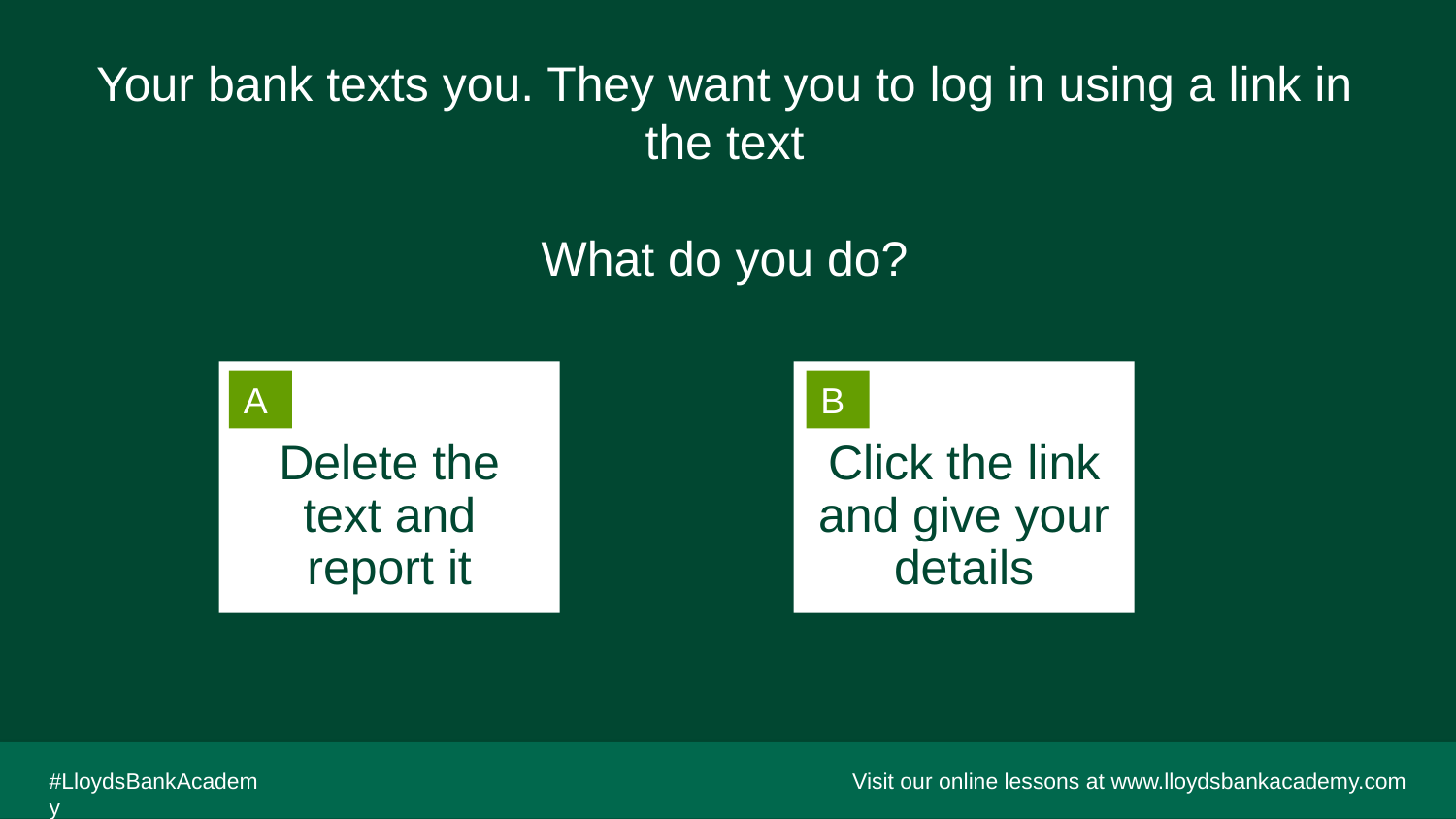

# Your bank texts you. They want you to log in using a link in the text What do you do?

Delete the text and report it

Click the link and give your details
A
B